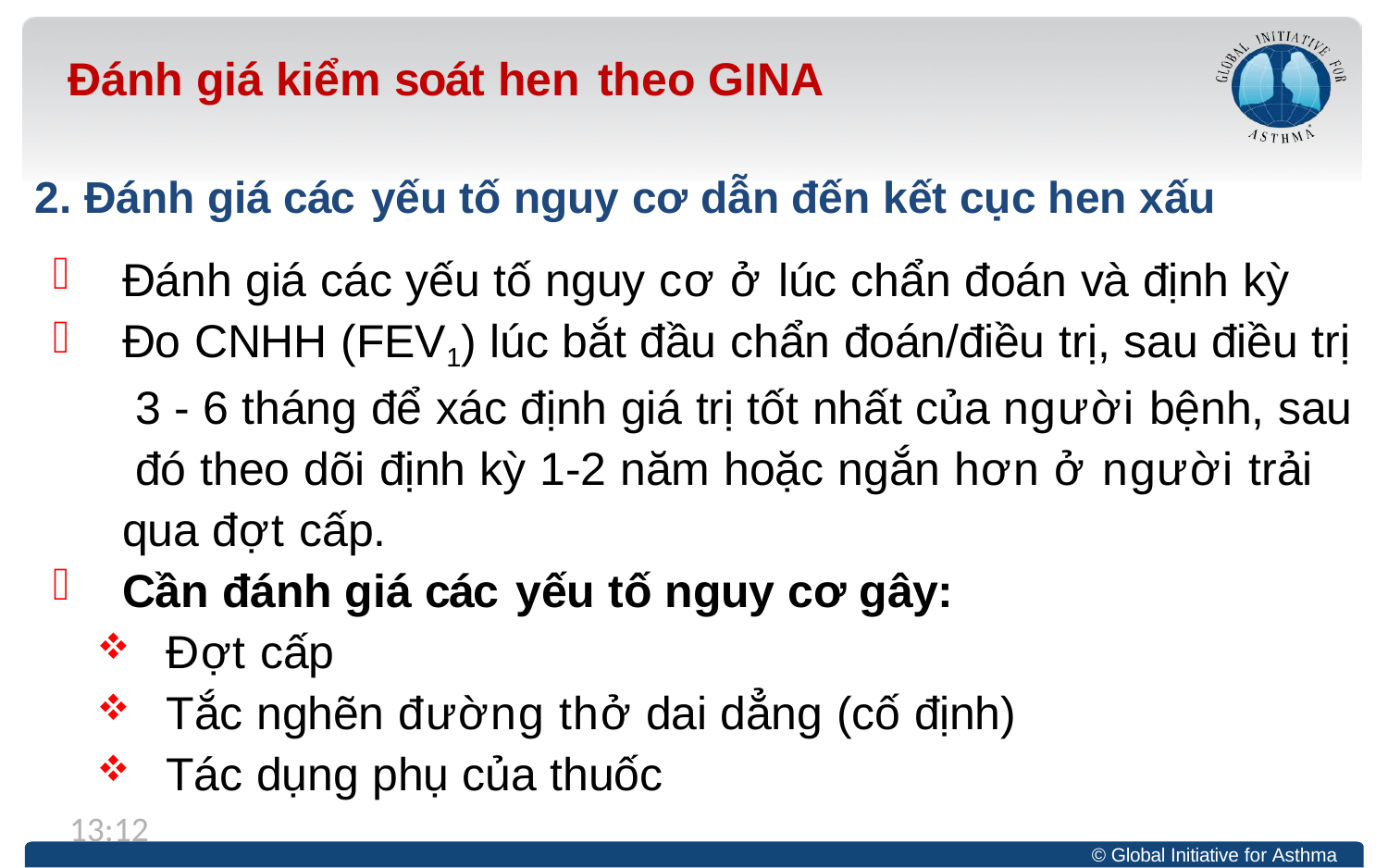

# Đánh giá kiểm soát hen theo GINA
Đánh giá các yếu tố nguy cơ dẫn đến kết cục hen xấu
Đánh giá các yếu tố nguy cơ ở lúc chẩn đoán và định kỳ
Đo CNHH (FEV1) lúc bắt đầu chẩn đoán/điều trị, sau điều trị  3 - 6 tháng để xác định giá trị tốt nhất của người bệnh, sau  đó theo dõi định kỳ 1-2 năm hoặc ngắn hơn ở người trải  qua đợt cấp.
Cần đánh giá các yếu tố nguy cơ gây:
Đợt cấp
Tắc nghẽn đường thở dai dẳng (cố định)
Tác dụng phụ của thuốc
13:12
© Global Initiative for Asthma